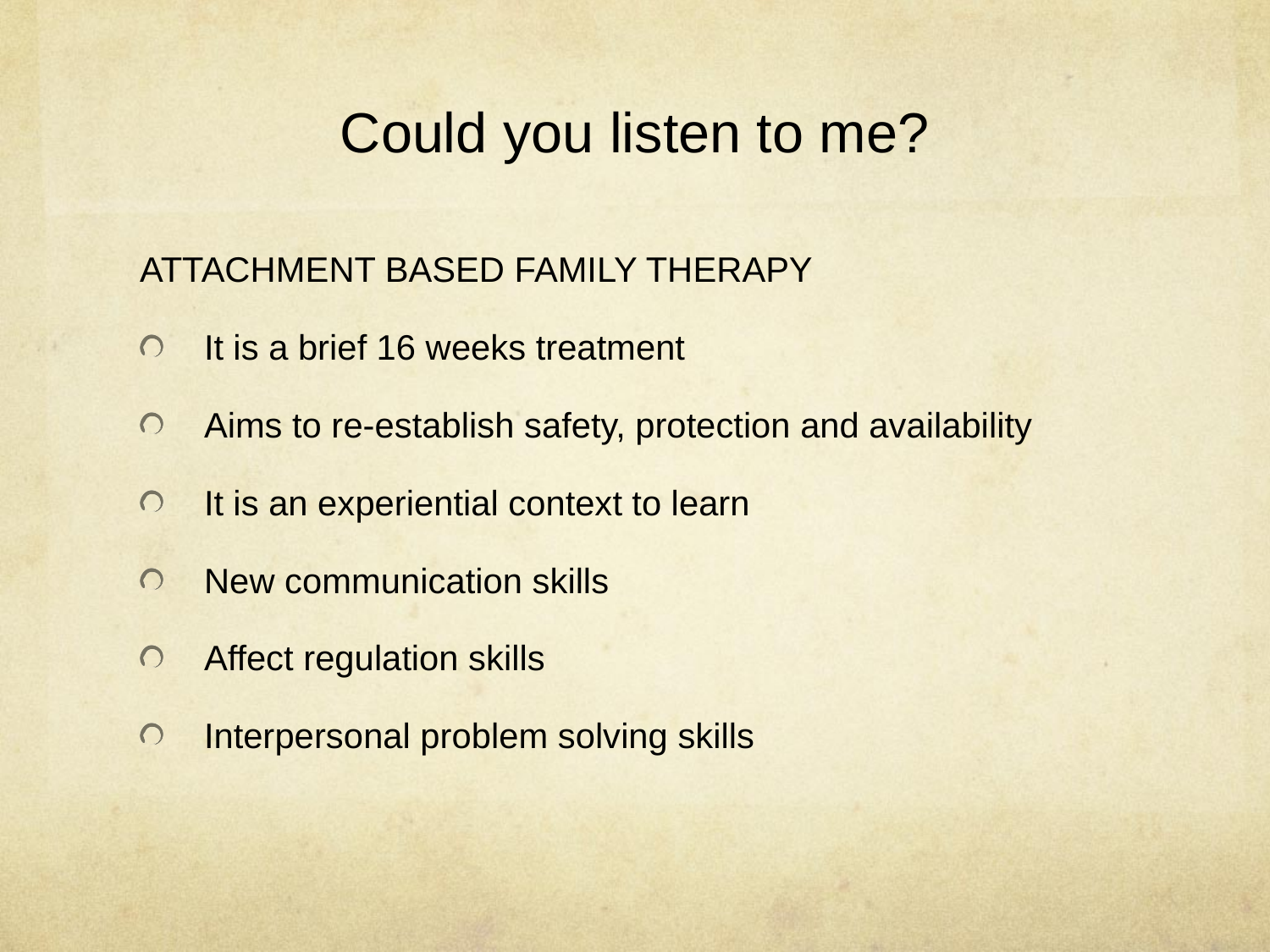

# Could you listen to me?
ATTACHMENT BASED FAMILY THERAPY
It is a brief 16 weeks treatment
Aims to re-establish safety, protection and availability
It is an experiential context to learn
New communication skills
Affect regulation skills
Interpersonal problem solving skills